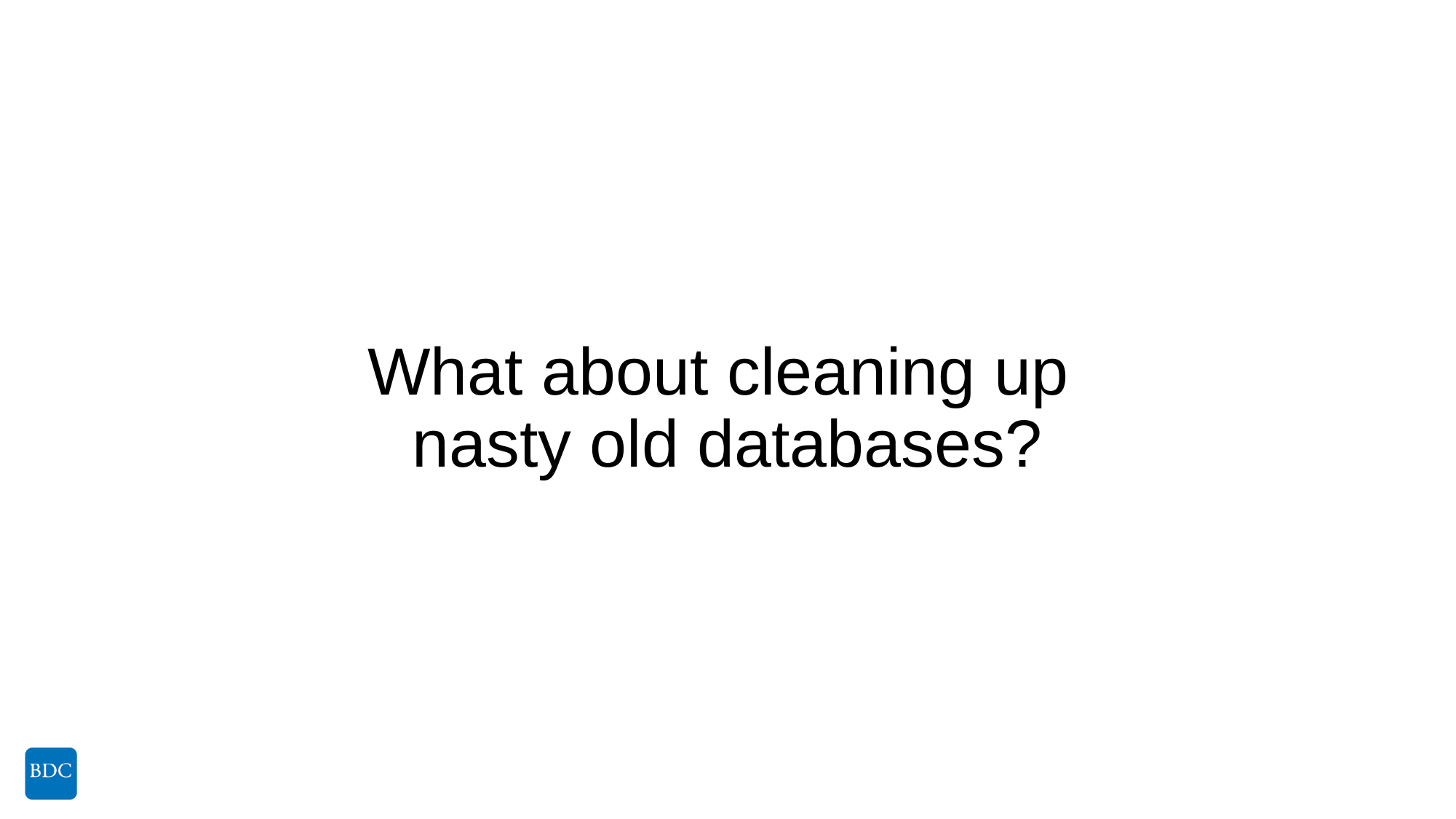

# What about cleaning up nasty old databases?